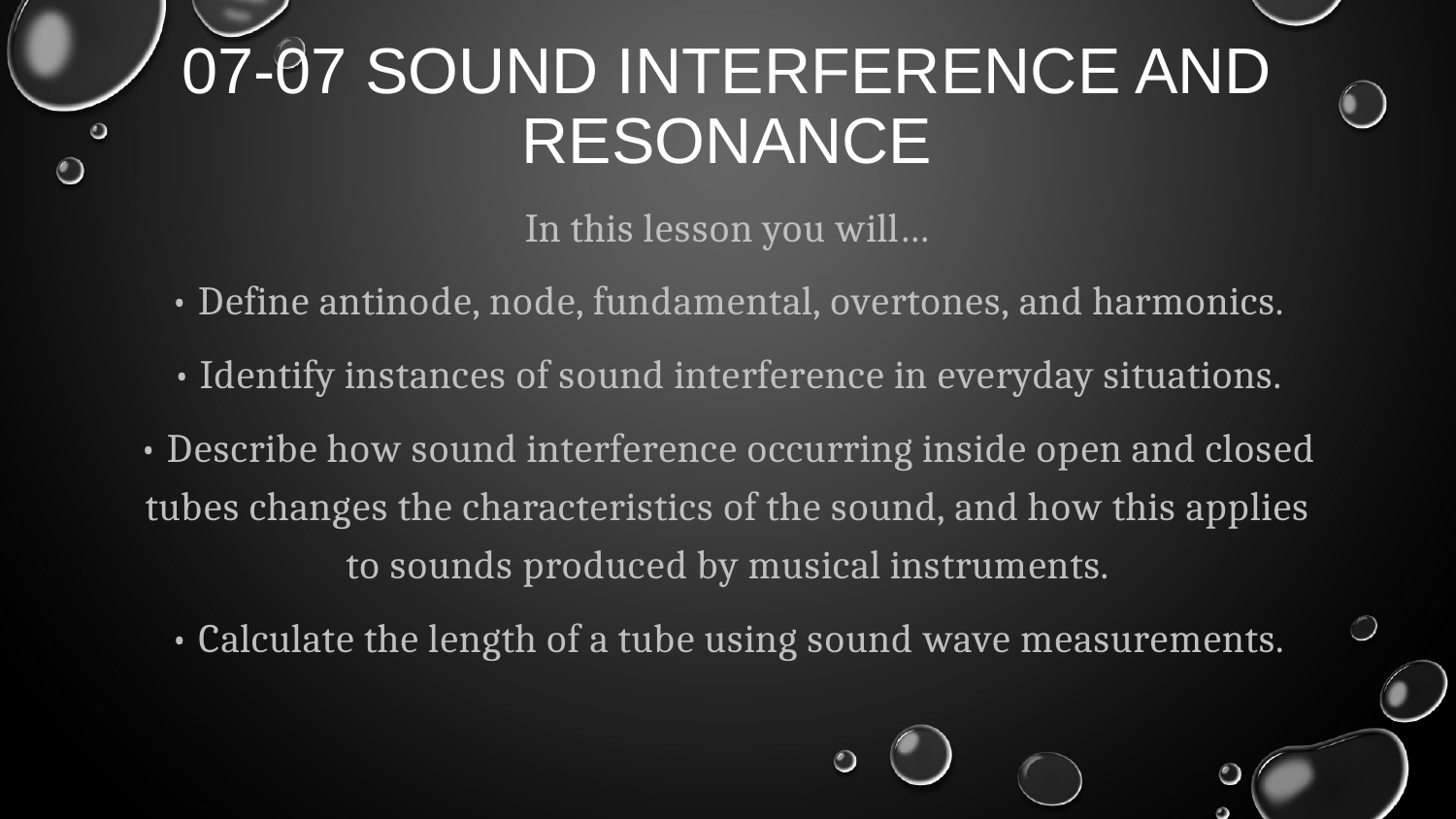

# 07-07 Sound Interference and Resonance
In this lesson you will…
• Define antinode, node, fundamental, overtones, and harmonics.
• Identify instances of sound interference in everyday situations.
• Describe how sound interference occurring inside open and closed tubes changes the characteristics of the sound, and how this applies to sounds produced by musical instruments.
• Calculate the length of a tube using sound wave measurements.